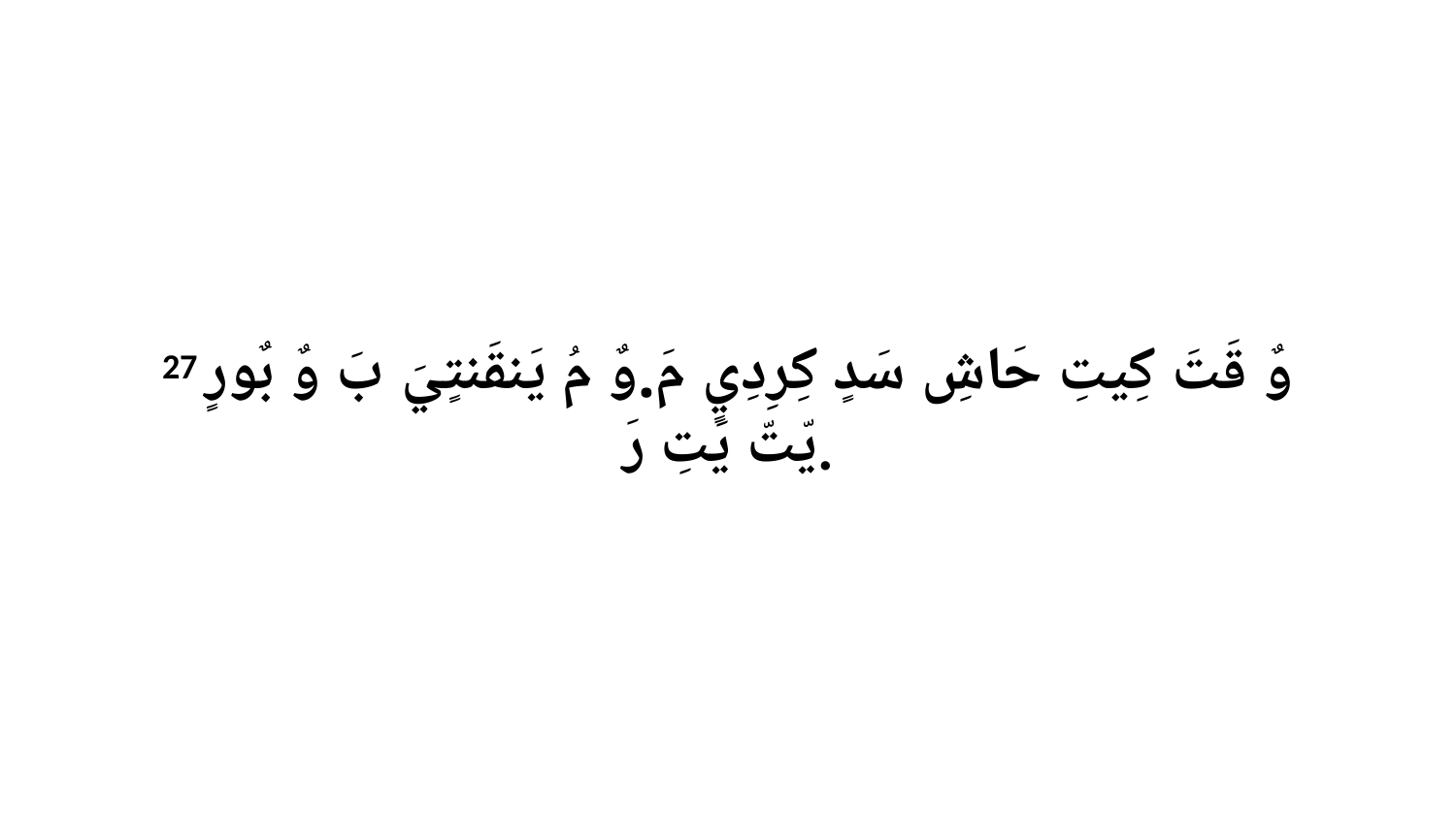

27 وٌ قَتَ كِيتِ حَاشِ سَدٍ كِرِدِيٍ مَ.وٌ مُ يَنقَنتٍيَ بَ وٌ بٌورٍ يّتّ يَتِ رَ.